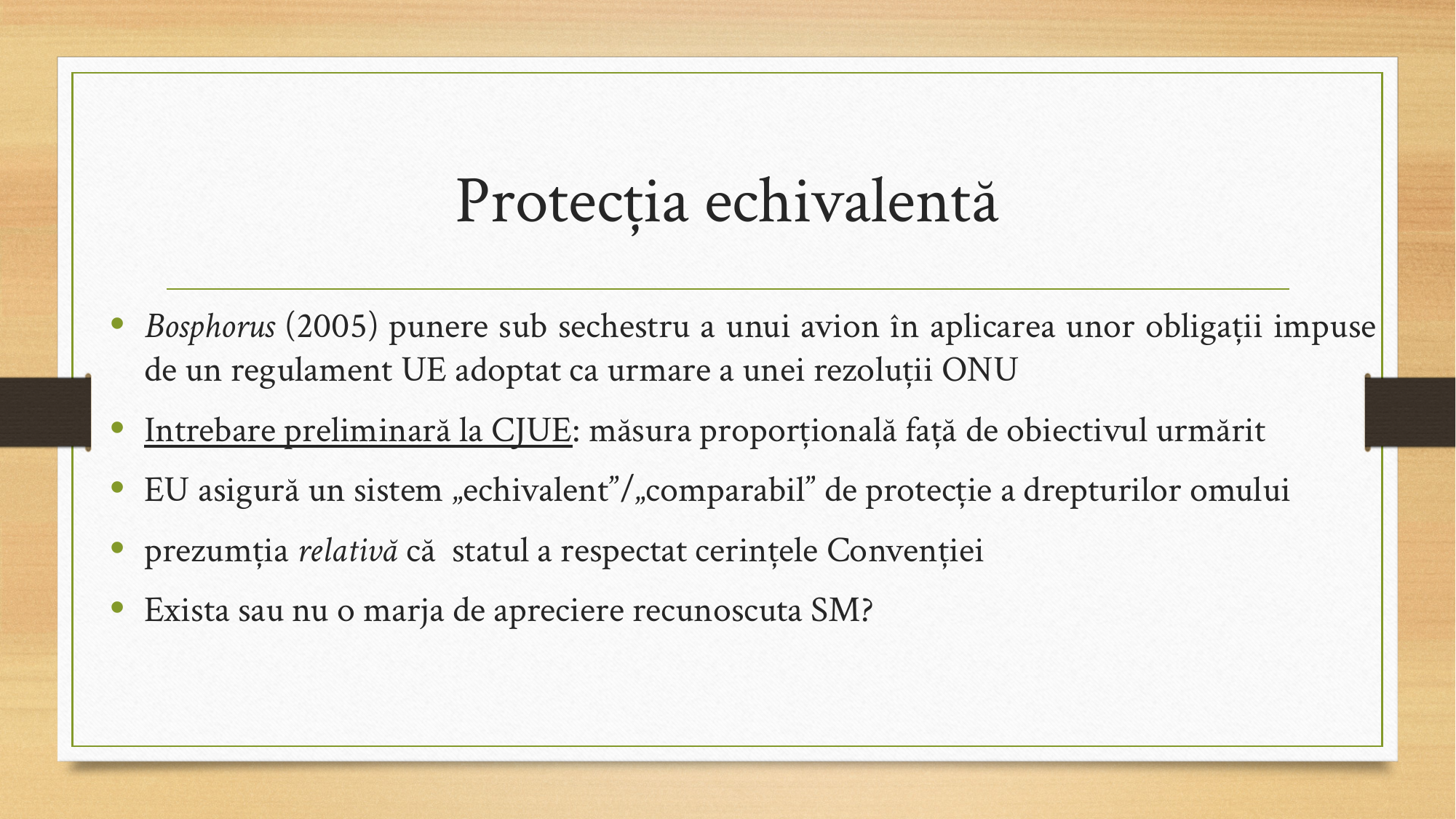

# Protecția echivalentă
Bosphorus (2005) punere sub sechestru a unui avion în aplicarea unor obligații impuse de un regulament UE adoptat ca urmare a unei rezoluții ONU
Intrebare preliminară la CJUE: măsura proporțională față de obiectivul urmărit
EU asigură un sistem „echivalent”/„comparabil” de protecție a drepturilor omului
prezumția relativă că  statul a respectat cerințele Convenției
Exista sau nu o marja de apreciere recunoscuta SM?